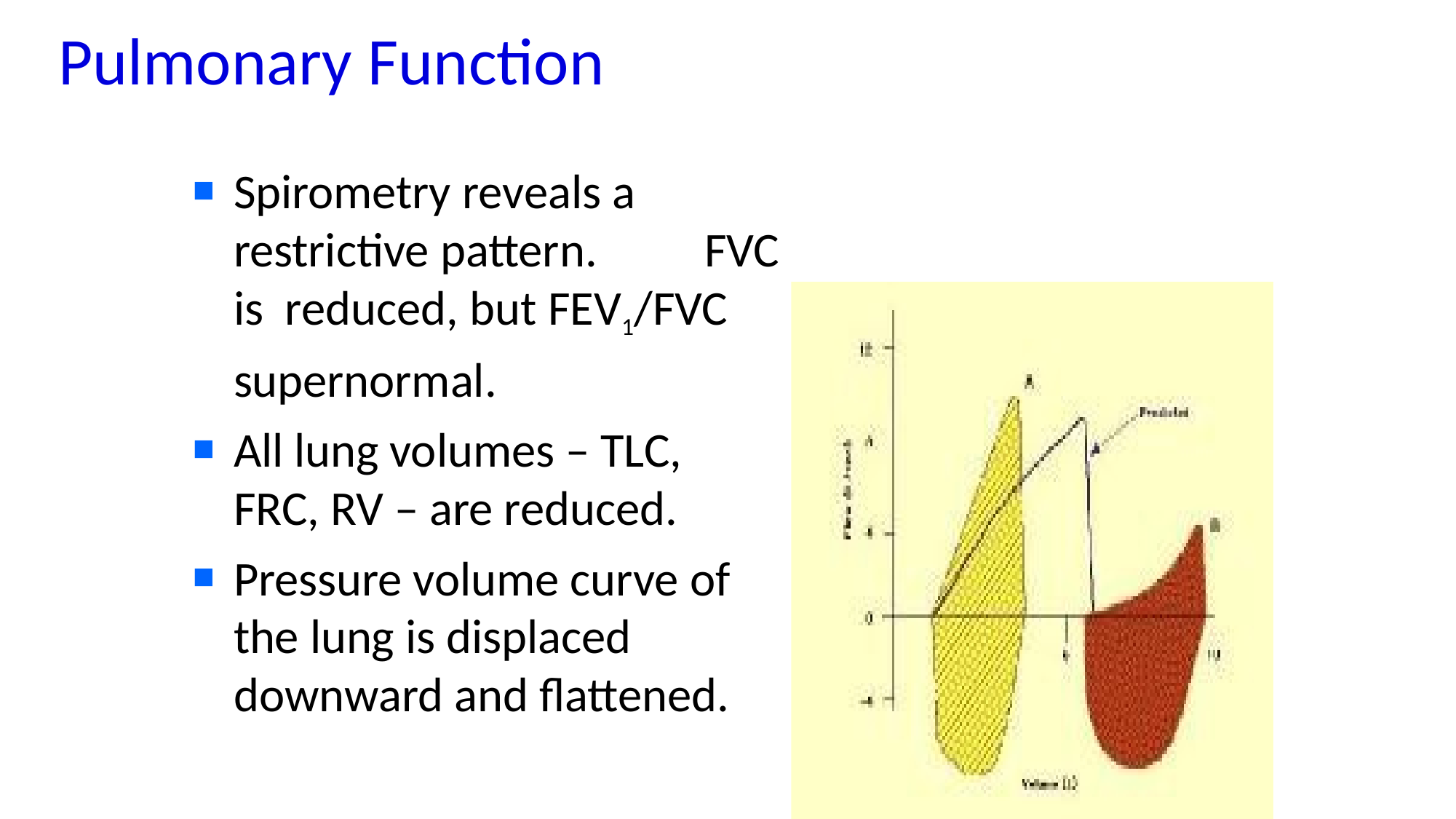

# Pulmonary Function
Spirometry reveals a  restrictive pattern.	FVC is  reduced, but FEV1/FVC
supernormal.
All lung volumes – TLC,  FRC, RV – are reduced.
Pressure volume curve of  the lung is displaced  downward and flattened.